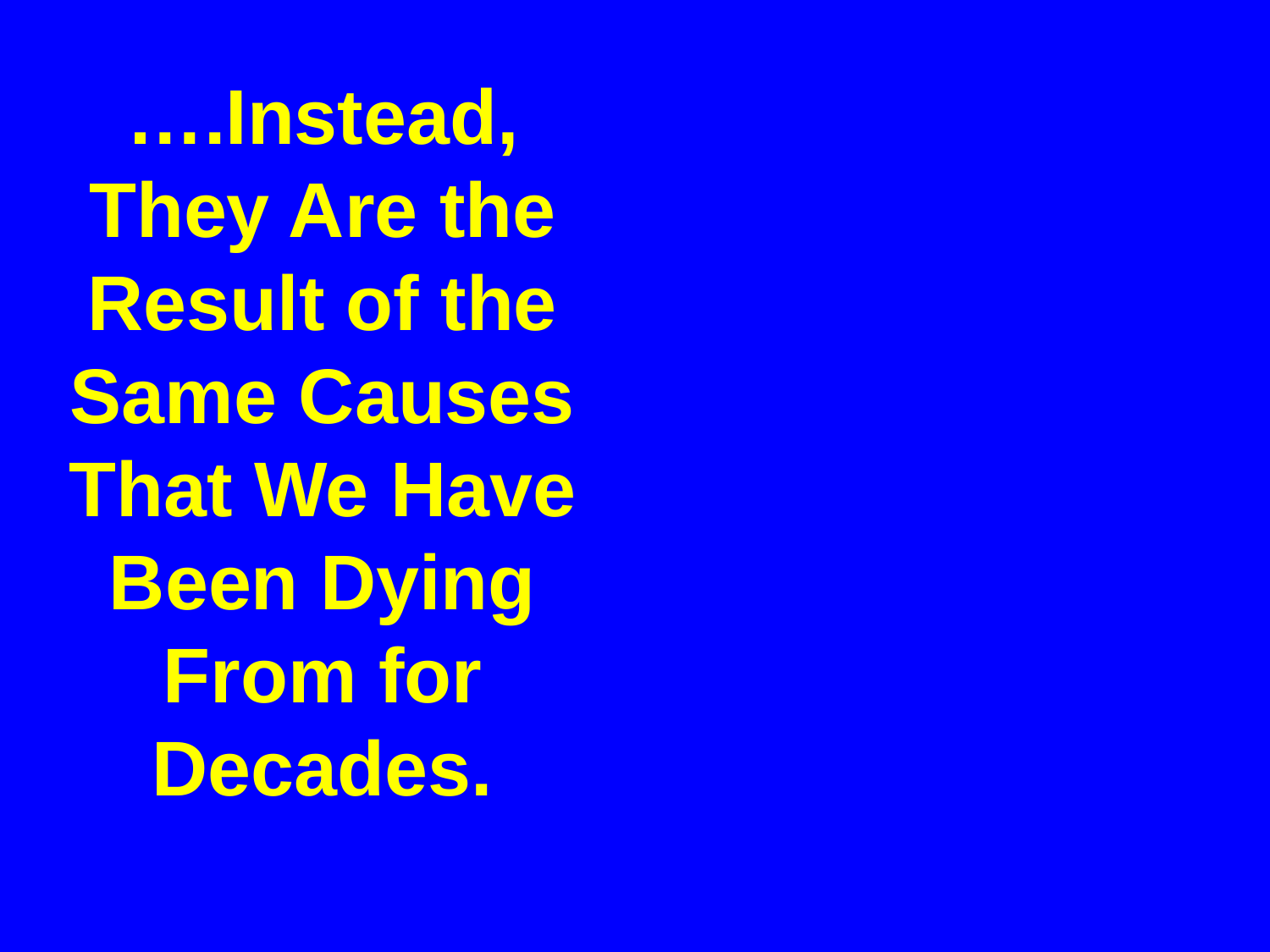

….Instead, They Are the Result of the Same Causes That We Have Been Dying From for Decades.